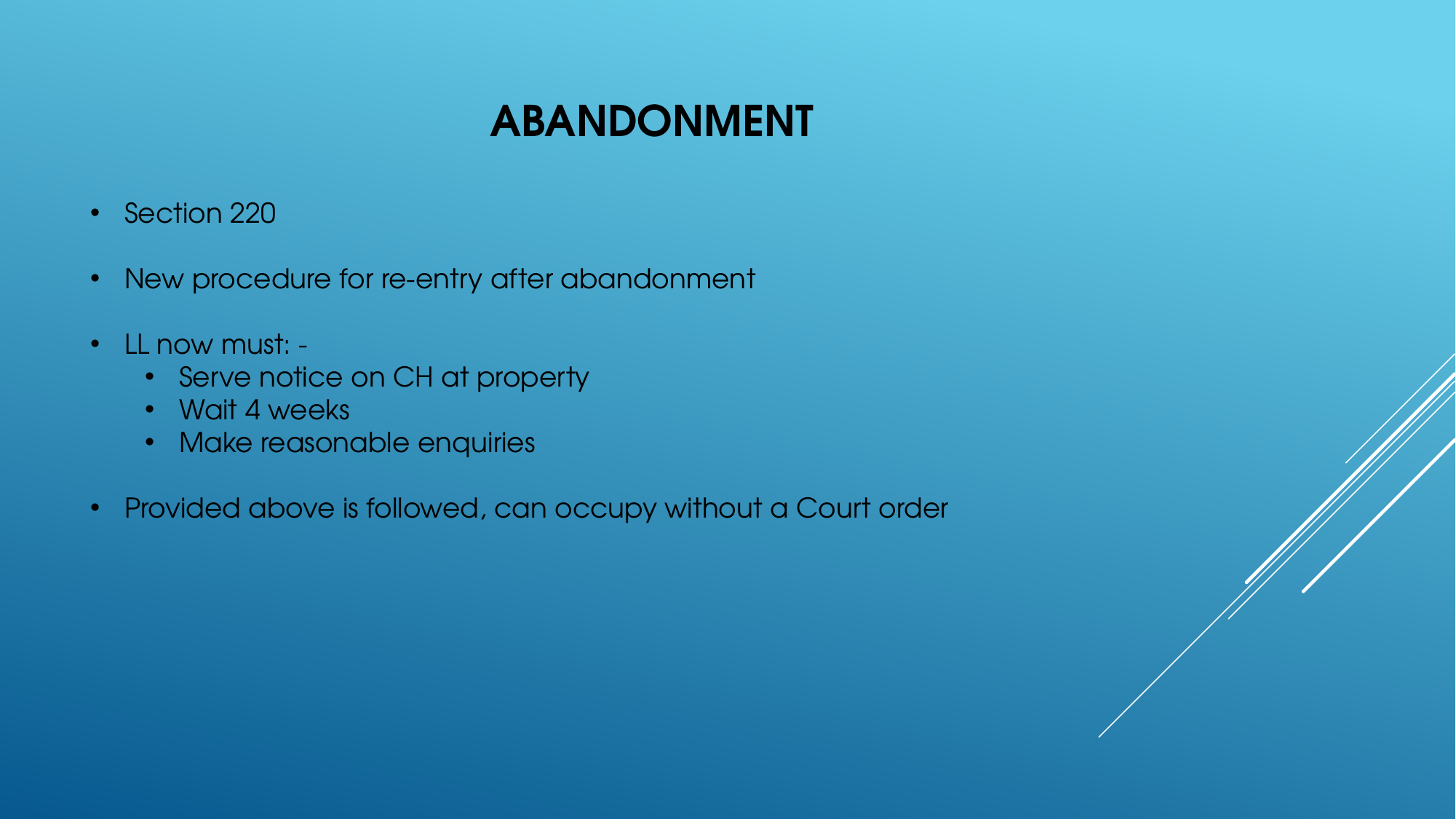

ABANDONMENT

Section 220

New procedure for re-entry after abandonment

LL now must: -
Serve notice on CH at property
Wait 4 weeks
Make reasonable enquiries

Provided above is followed, can occupy without a Court order